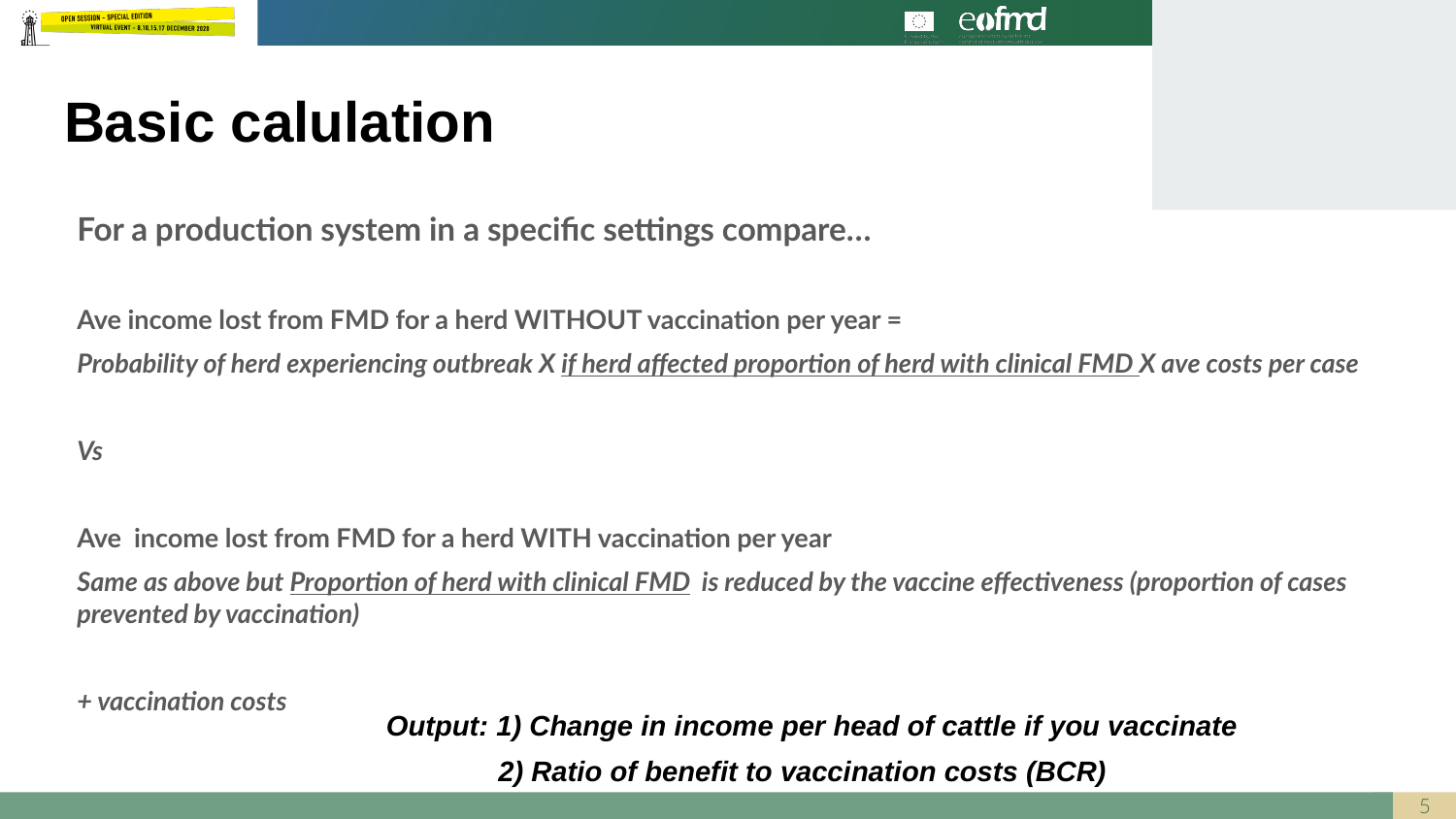

# Basic calulation
For a production system in a specific settings compare…

Ave income lost from FMD for a herd WITHOUT vaccination per year =
Probability of herd experiencing outbreak X if herd affected proportion of herd with clinical FMD X ave costs per case

Vs

Ave  income lost from FMD for a herd WITH vaccination per year
Same as above but Proportion of herd with clinical FMD  is reduced by the vaccine effectiveness (proportion of cases prevented by vaccination)

+ vaccination costs

Output: 1) Change in income per head of cattle if you vaccinate
              2) Ratio of benefit to vaccination costs (BCR)